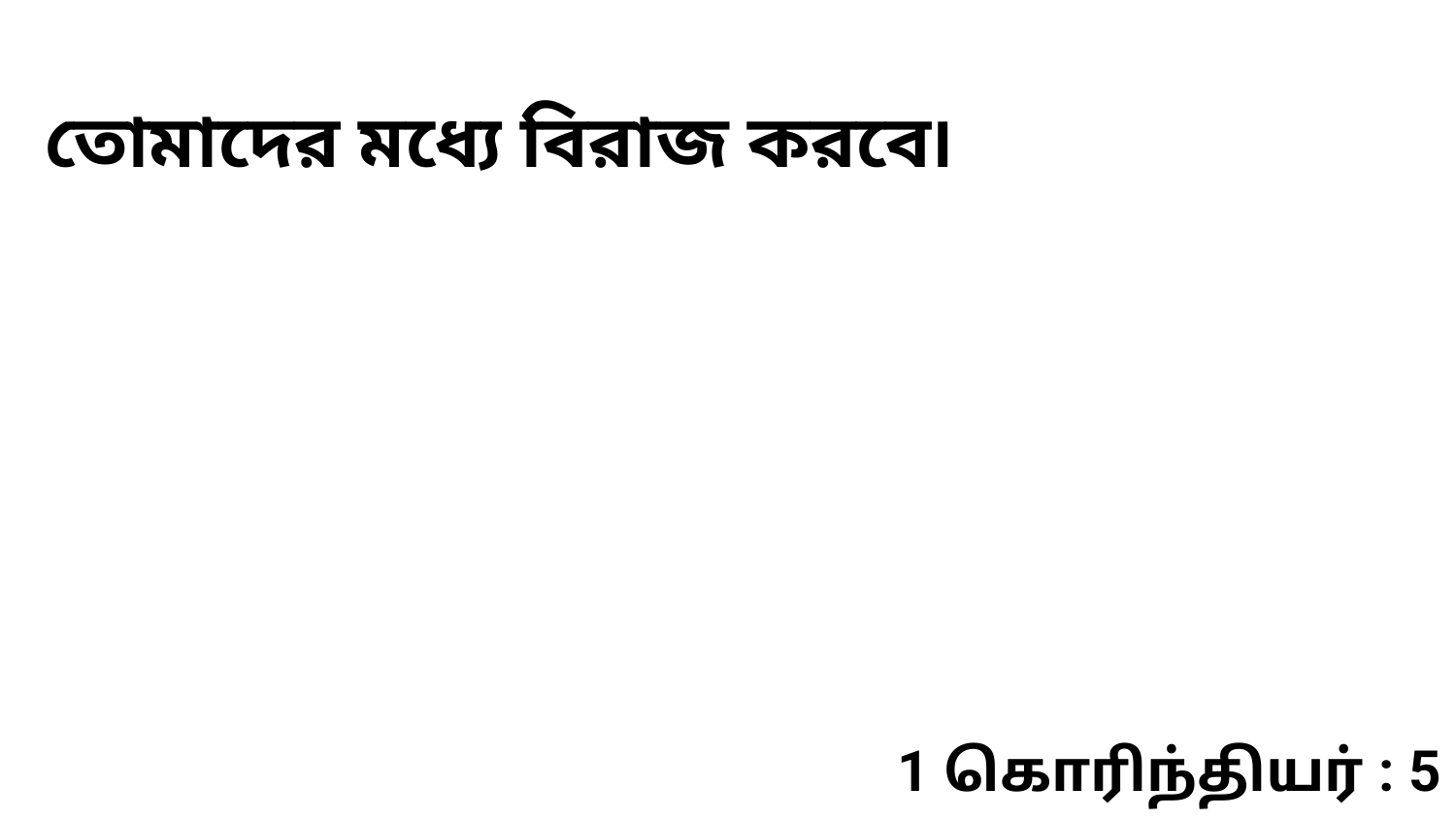

তোমাদের মধ্যে বিরাজ করবে৷
1 கொரிந்தியர் : 5